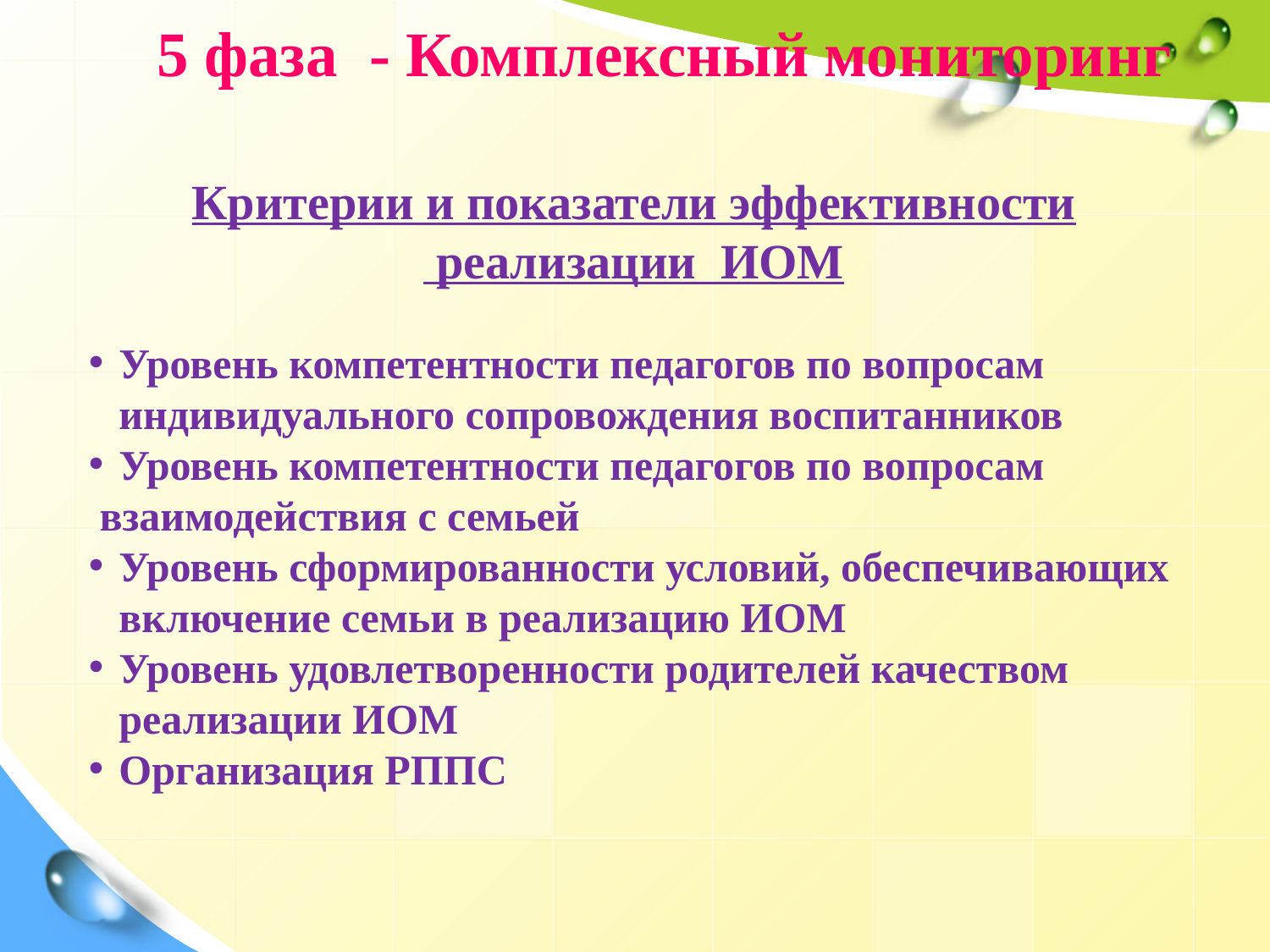

5 фаза  - Комплексный мониторинг
Критерии и показатели эффективности
 реализации  ИОМ
Уровень компетентности педагогов по вопросам индивидуального сопровождения воспитанников
Уровень компетентности педагогов по вопросам
 взаимодействия с семьей
Уровень сформированности условий, обеспечивающих включение семьи в реализацию ИОМ
Уровень удовлетворенности родителей качеством реализации ИОМ
Организация РППС